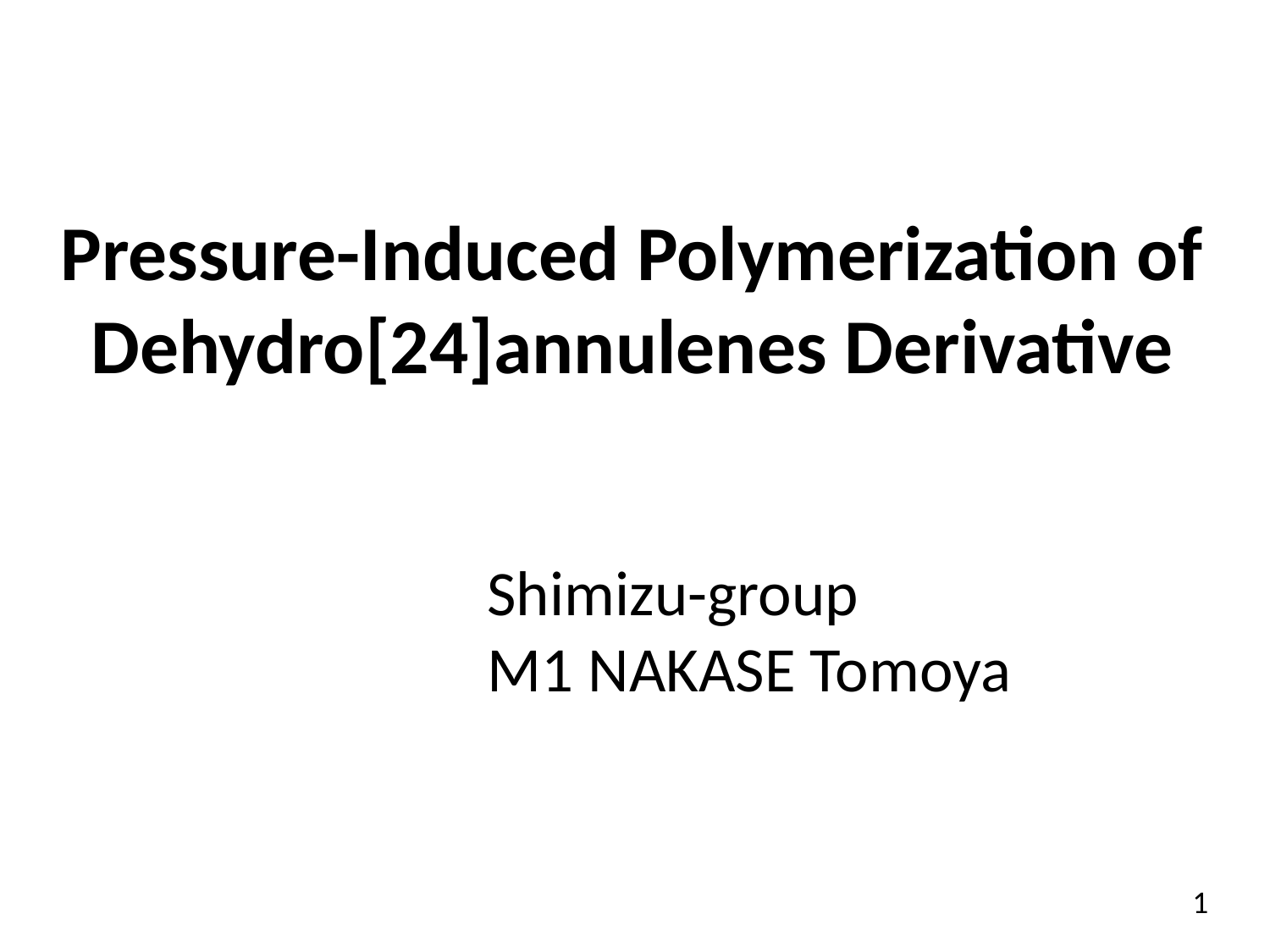

# Pressure-Induced Polymerization of Dehydro[24]annulenes Derivative
Shimizu-group
M1 NAKASE Tomoya
1